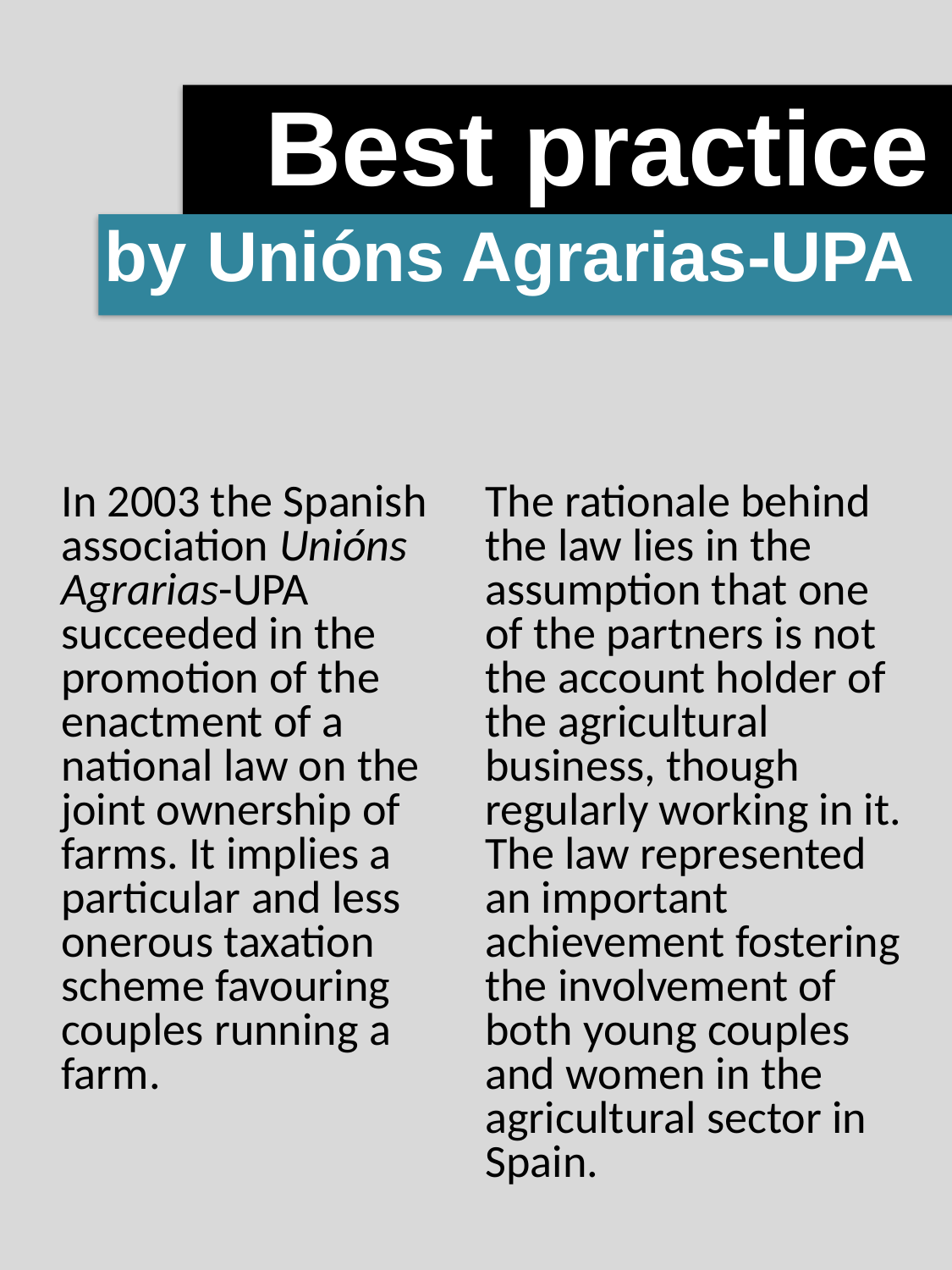

Best practice
by Unións Agrarias-UPA

In 2003 the Spanish association Unións Agrarias-UPA succeeded in the promotion of the enactment of a national law on the joint ownership of farms. It implies a particular and less onerous taxation scheme favouring couples running a farm.
The rationale behind the law lies in the assumption that one of the partners is not the account holder of the agricultural business, though regularly working in it. The law represented an important achievement fostering the involvement of both young couples and women in the agricultural sector in Spain.